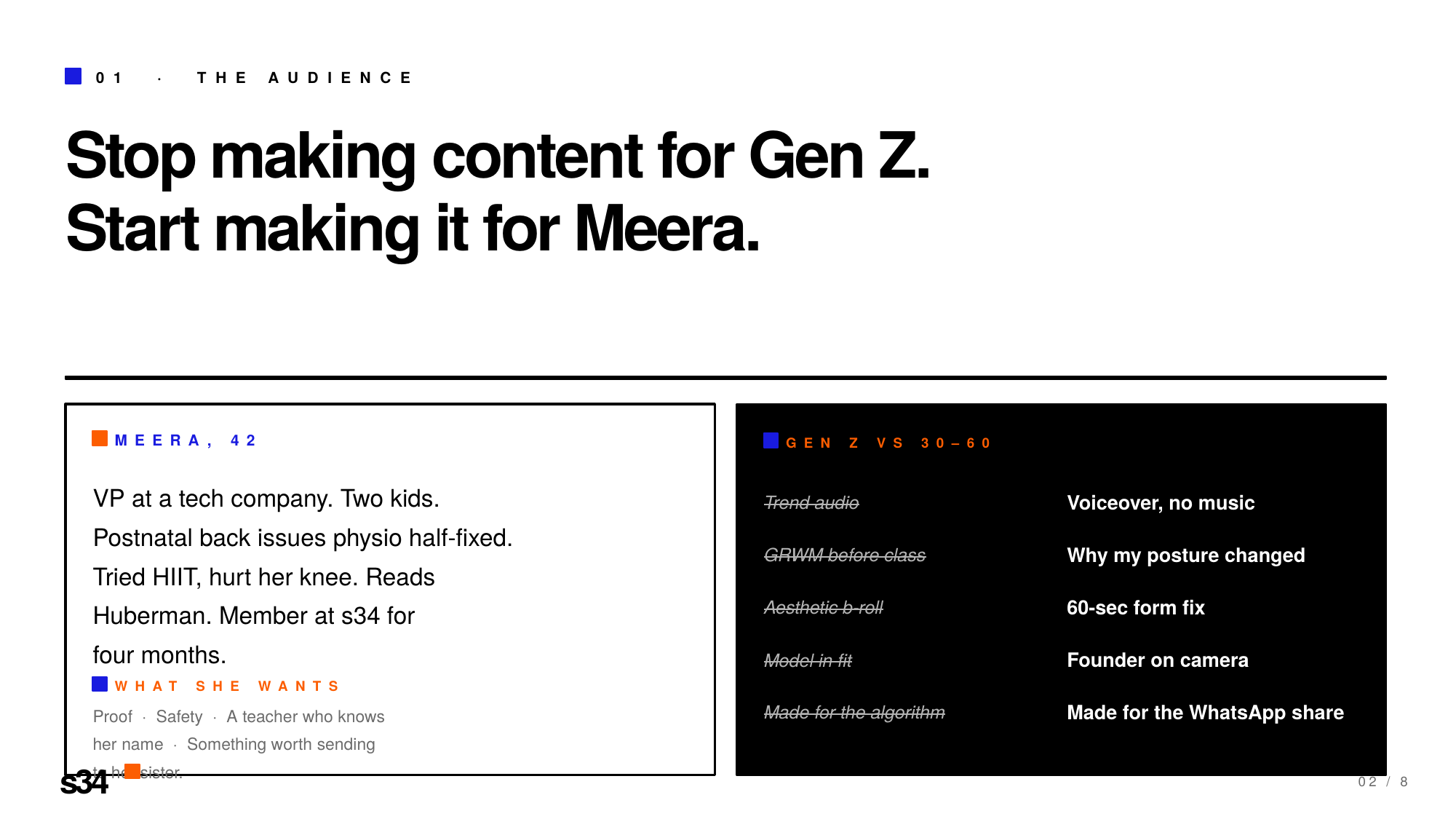

01  ·  THE AUDIENCE

Stop making content for Gen Z.
Start making it for Meera.

MEERA, 42
GEN Z VS 30–60

VP at a tech company. Two kids.
Postnatal back issues physio half-fixed.
Tried HIIT, hurt her knee. Reads
Huberman. Member at s34 for
four months.
Trend audio
Voiceover, no music
GRWM before class
Why my posture changed
Aesthetic b-roll
60-sec form fix
Model in fit
Founder on camera
WHAT SHE WANTS

Made for the algorithm
Made for the WhatsApp share
Proof  ·  Safety  ·  A teacher who knows
her name  ·  Something worth sending
to her sister.
s34

02 / 8